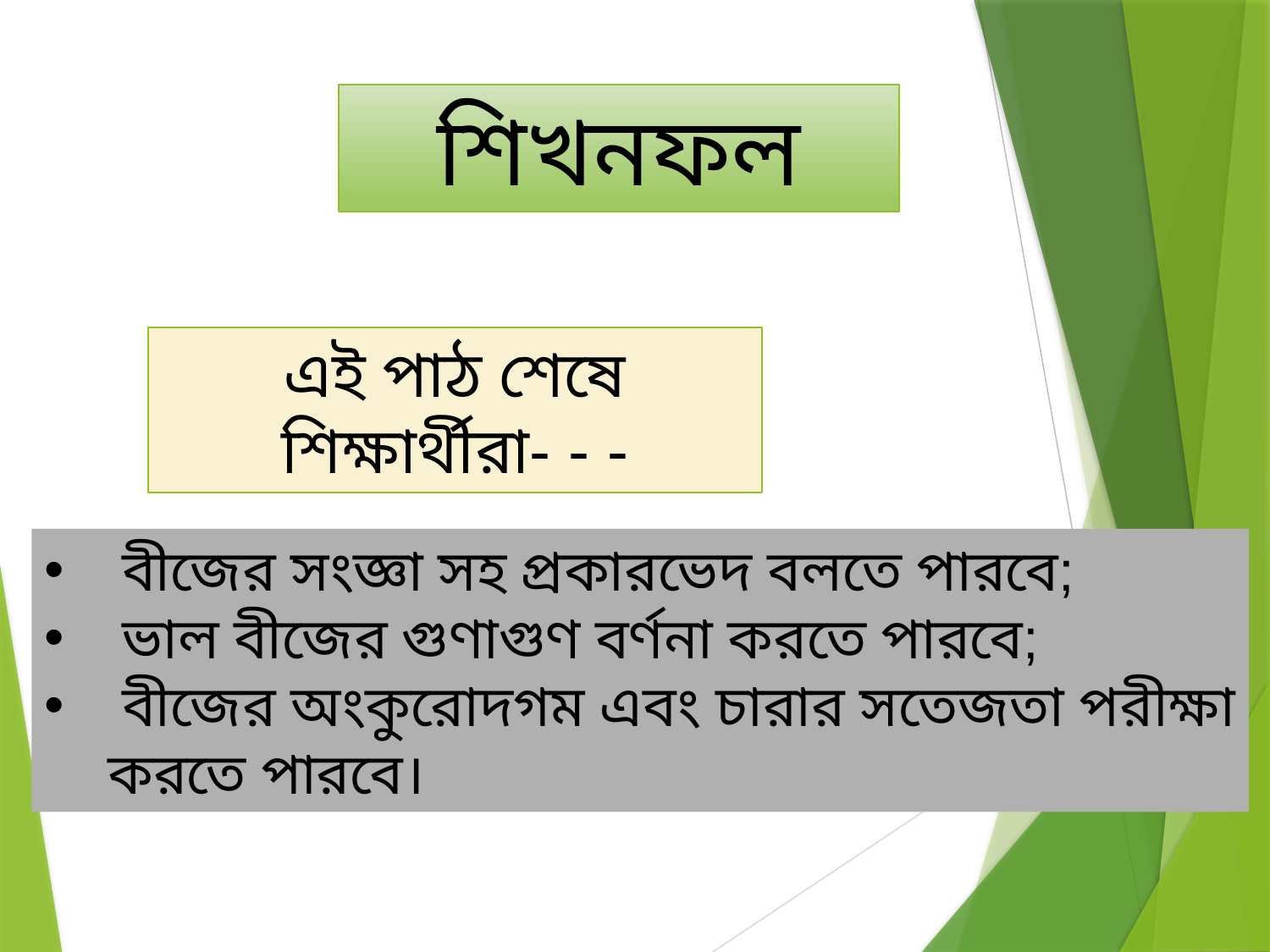

শিখনফল
এই পাঠ শেষে শিক্ষার্থীরা- - -
 বীজের সংজ্ঞা সহ প্রকারভেদ বলতে পারবে;
 ভাল বীজের গুণাগুণ বর্ণনা করতে পারবে;
 বীজের অংকুরোদগম এবং চারার সতেজতা পরীক্ষা করতে পারবে।